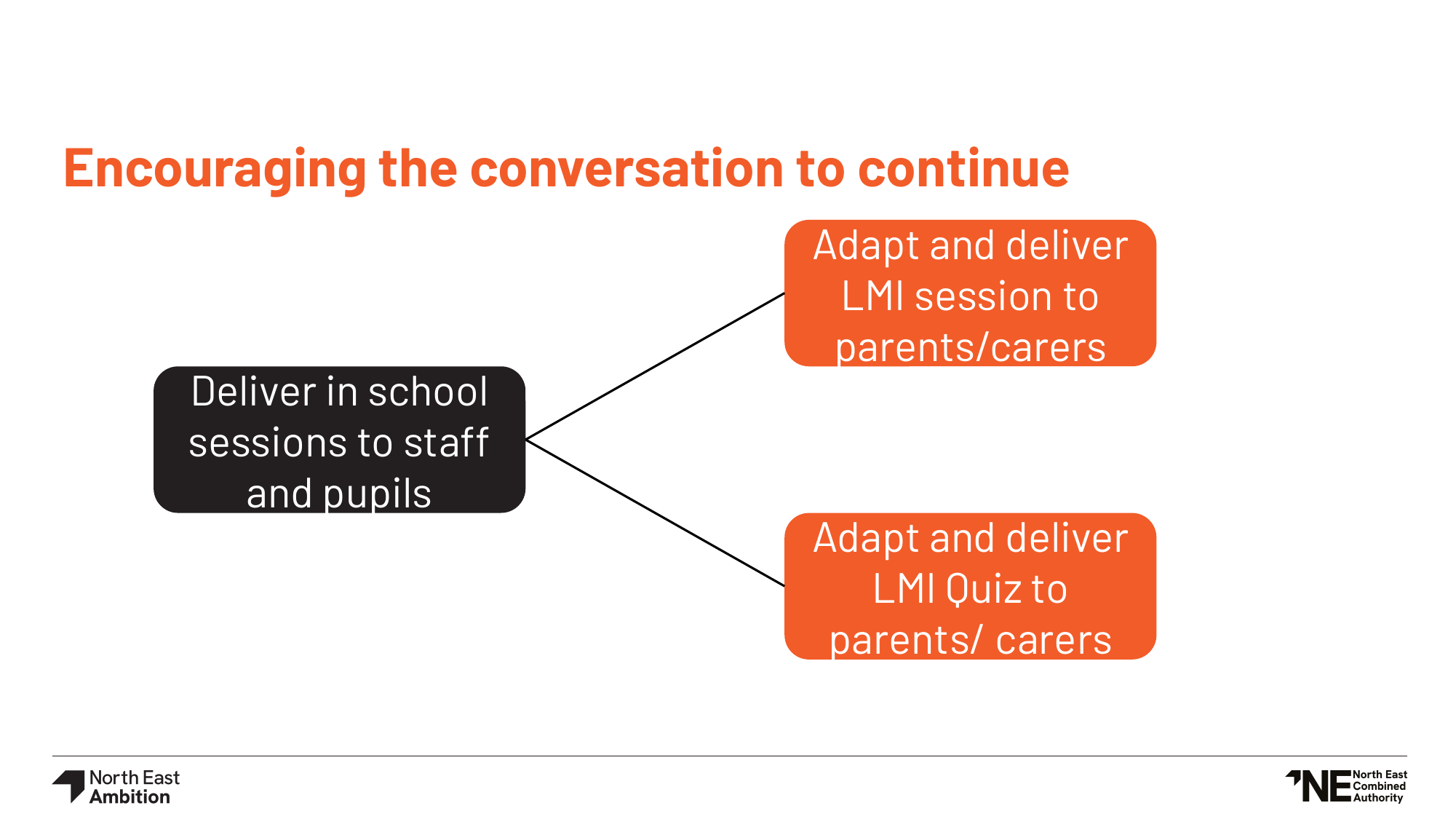

# Encouraging the conversation to continue
Adapt and deliver LMI session to parents/carers
Deliver in school sessions to staff and pupils
Adapt and deliver LMI Quiz to parents/ carers